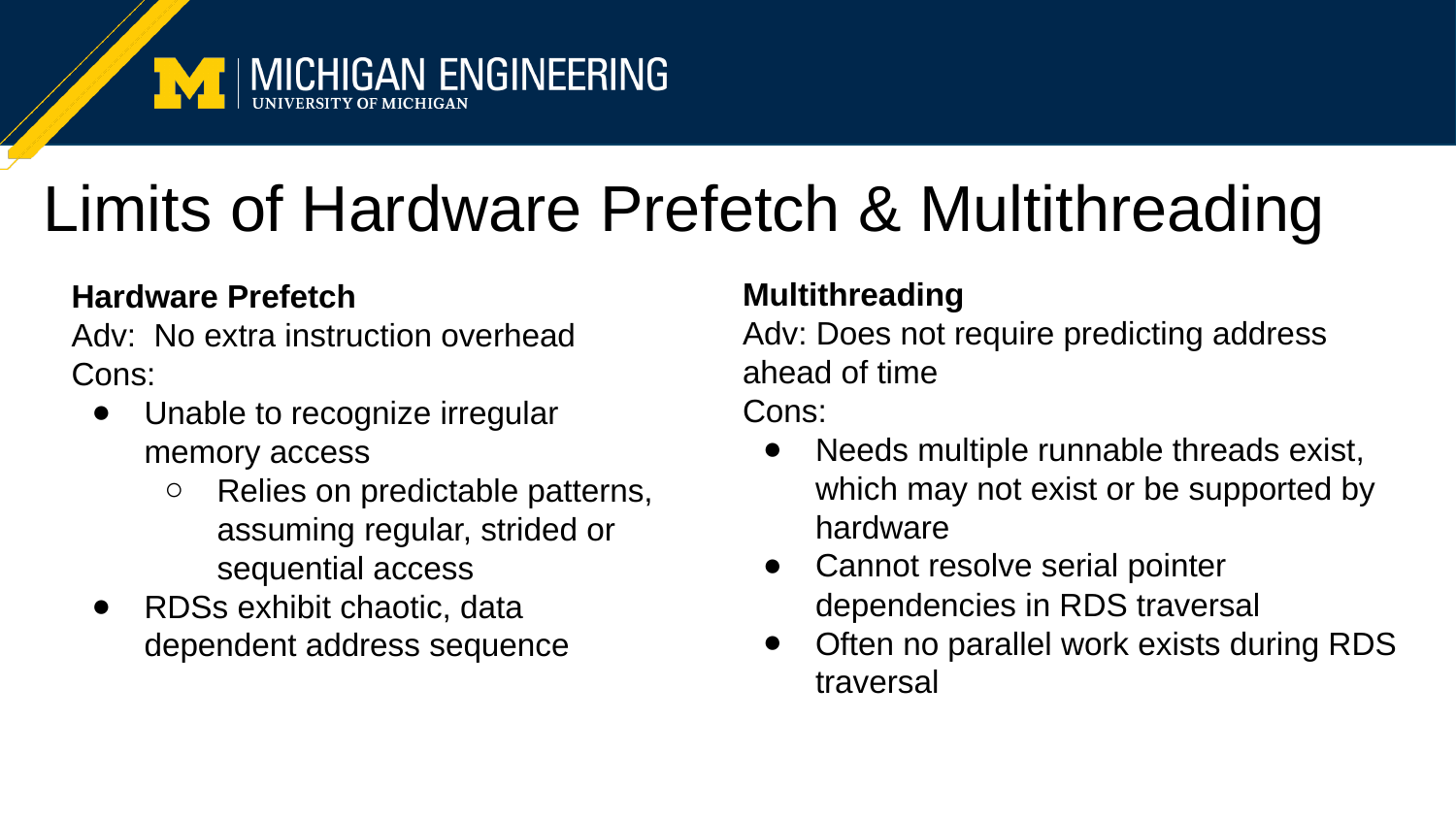

# Limits of Hardware Prefetch & Multithreading
Hardware Prefetch
Adv:  No extra instruction overhead
Cons:
Unable to recognize irregular memory access
Relies on predictable patterns, assuming regular, strided or sequential access
RDSs exhibit chaotic, data dependent address sequence

Multithreading
Adv: Does not require predicting address ahead of time
Cons:
Needs multiple runnable threads exist, which may not exist or be supported by hardware
Cannot resolve serial pointer dependencies in RDS traversal
Often no parallel work exists during RDS traversal

6